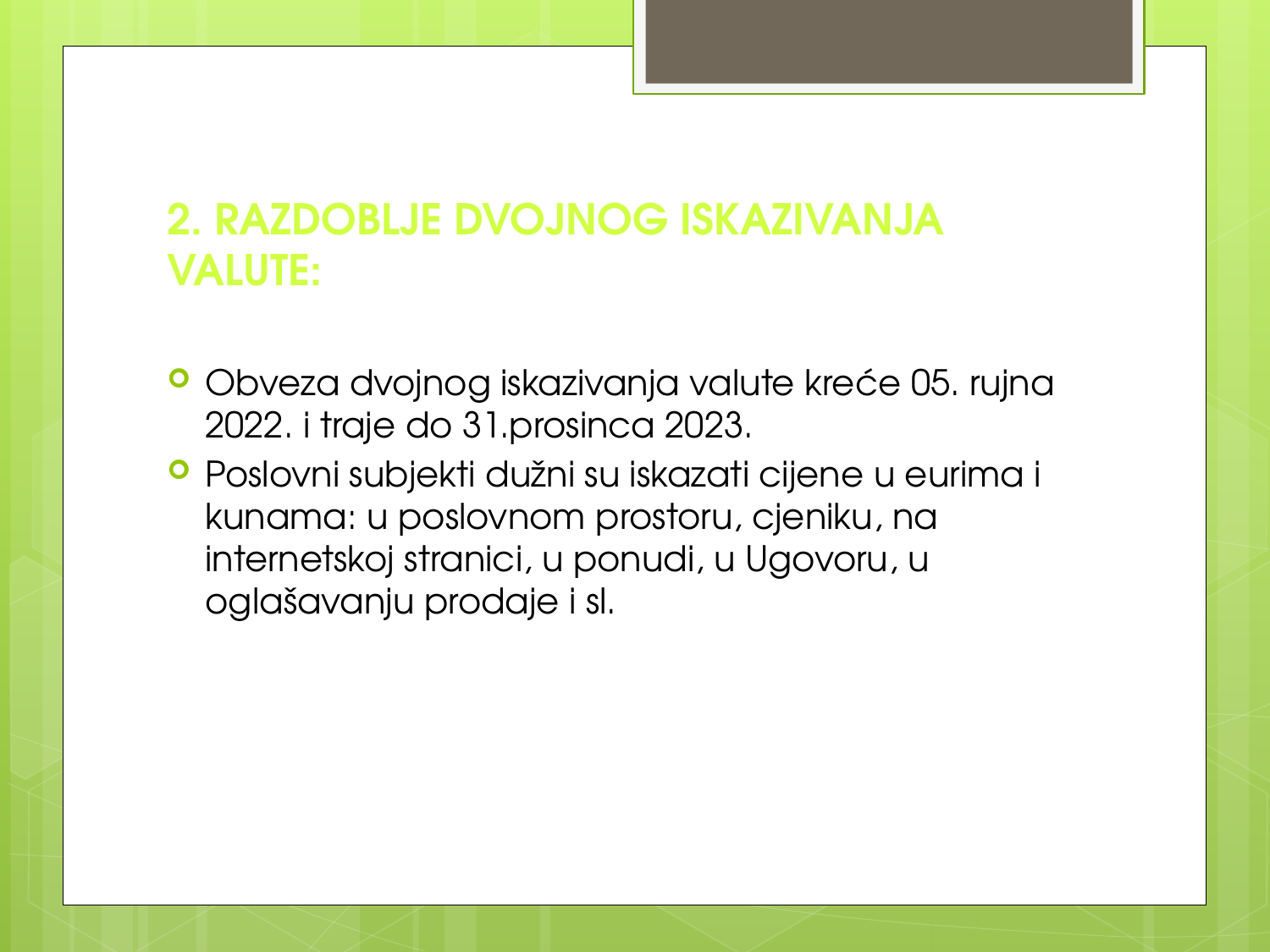

#
2. RAZDOBLJE DVOJNOG ISKAZIVANJA VALUTE:

Obveza dvojnog iskazivanja valute kreće 05. rujna 2022. i traje do 31.prosinca 2023.
Poslovni subjekti dužni su iskazati cijene u eurima i kunama: u poslovnom prostoru, cjeniku, na internetskoj stranici, u ponudi, u Ugovoru, u oglašavanju prodaje i sl.